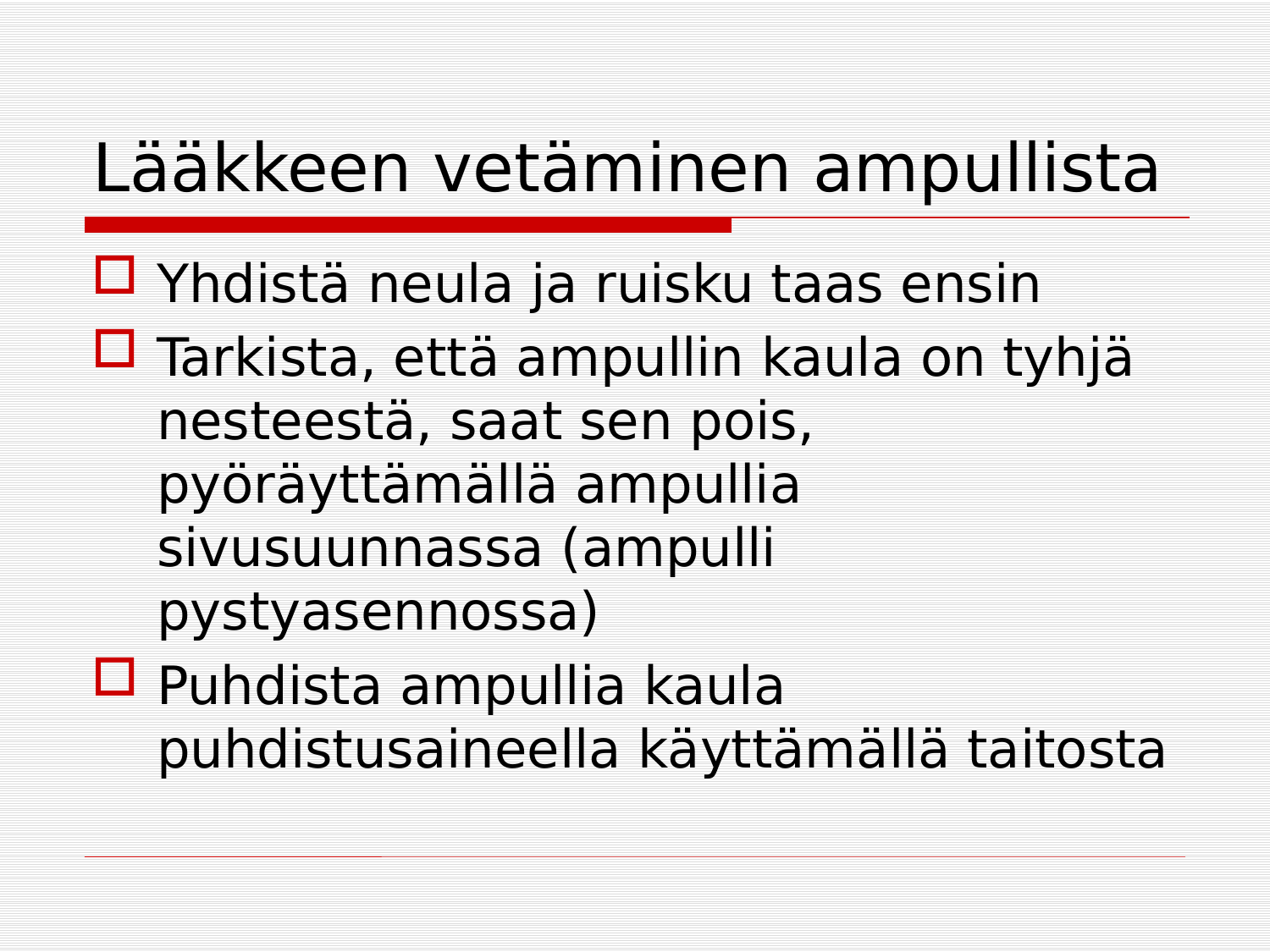

# Lääkkeen vetäminen ampullista
Yhdistä neula ja ruisku taas ensin
Tarkista, että ampullin kaula on tyhjä nesteestä, saat sen pois, pyöräyttämällä ampullia sivusuunnassa (ampulli pystyasennossa)
Puhdista ampullia kaula puhdistusaineella käyttämällä taitosta